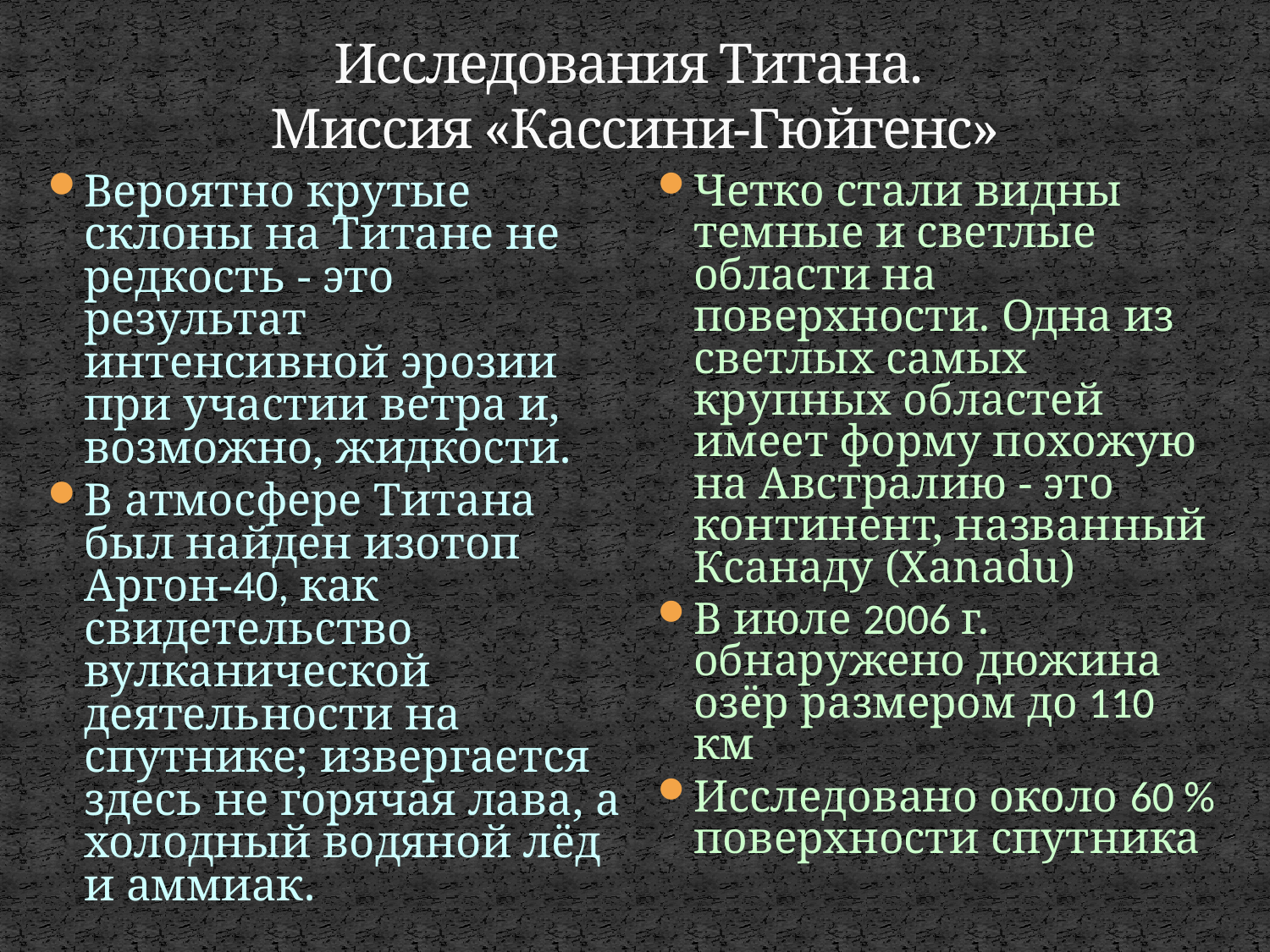

# Исследования Титана. Миссия «Кассини-Гюйгенс»
Вероятно крутые склоны на Титане не редкость - это результат интенсивной эрозии при участии ветра и, возможно, жидкости.
В атмосфере Титана был найден изотоп Аргон-40, как свидетельство вулканической деятельности на спутнике; извергается здесь не горячая лава, а холодный водяной лёд и аммиак.
Четко стали видны темные и светлые области на поверхности. Одна из светлых самых крупных областей имеет форму похожую на Австралию - это континент, названный Ксанаду (Xanadu)
В июле 2006 г. обнаружено дюжина озёр размером до 110 км
Исследовано около 60 % поверхности спутника